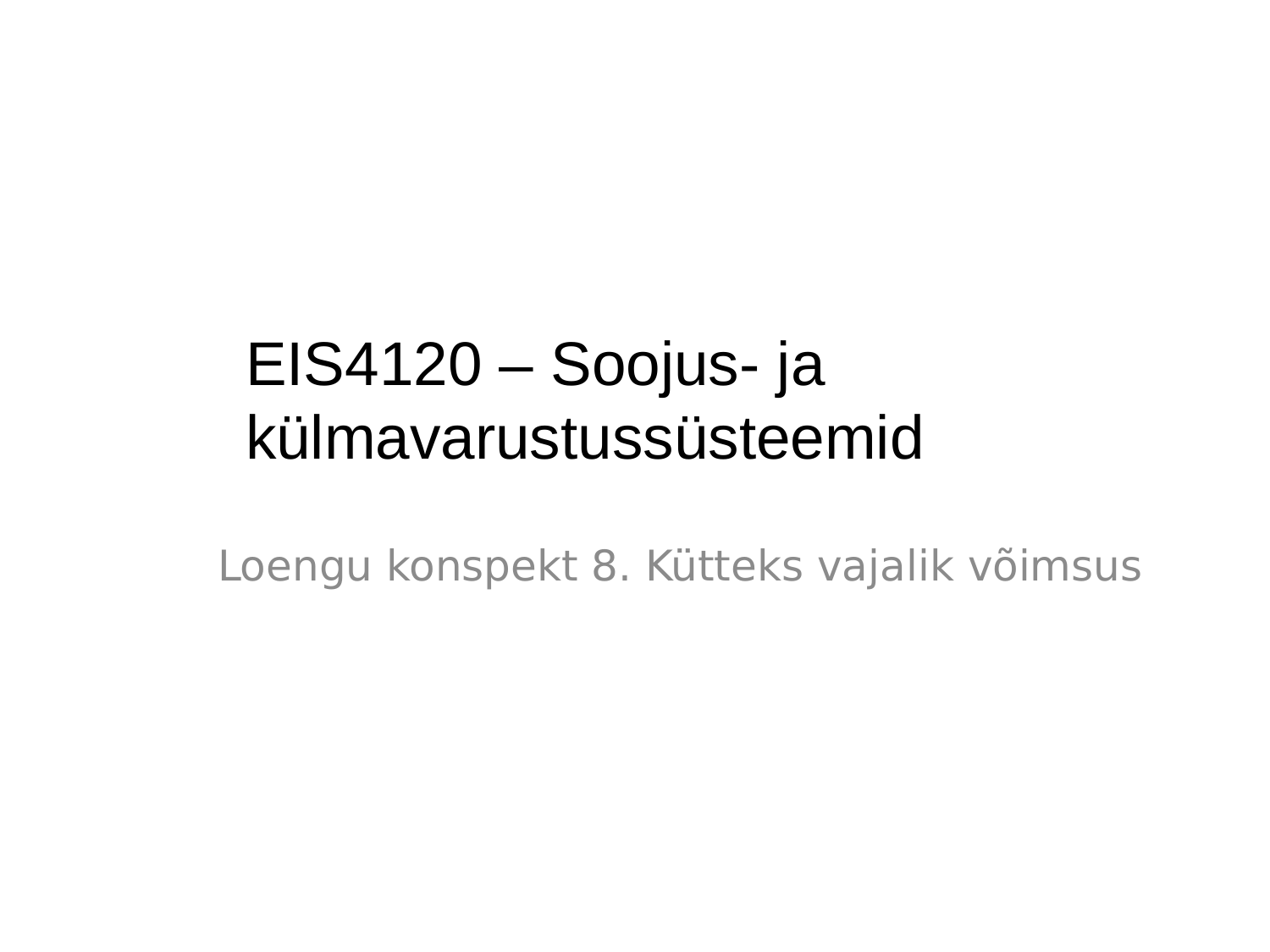

# EIS4120 – Soojus- ja külmavarustussüsteemid
Loengu konspekt 8. Kütteks vajalik võimsus